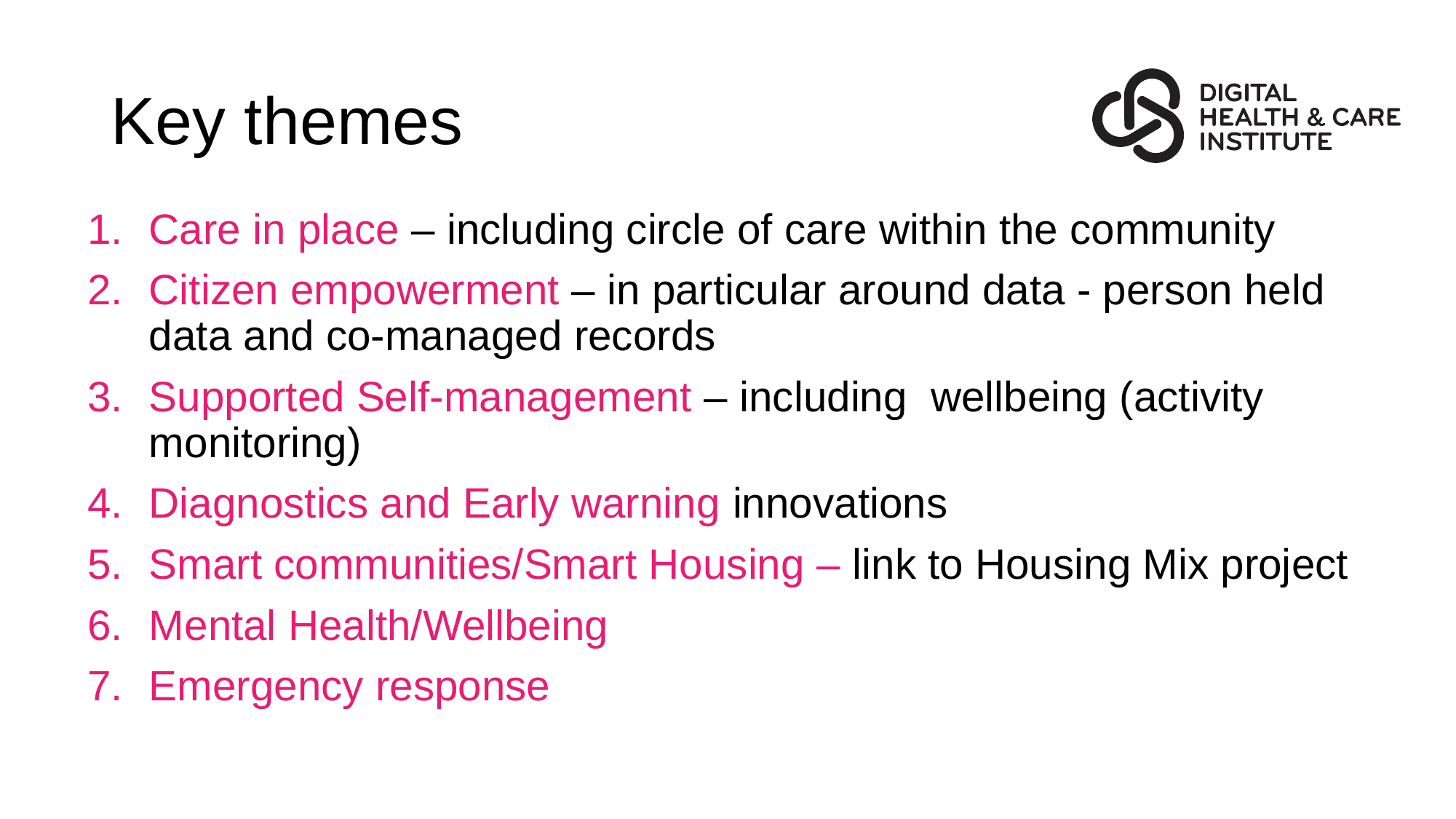

# Key themes
Care in place – including circle of care within the community
Citizen empowerment – in particular around data - person held data and co-managed records
Supported Self-management – including  wellbeing (activity monitoring)
Diagnostics and Early warning innovations
Smart communities/Smart Housing – link to Housing Mix project
Mental Health/Wellbeing
Emergency response